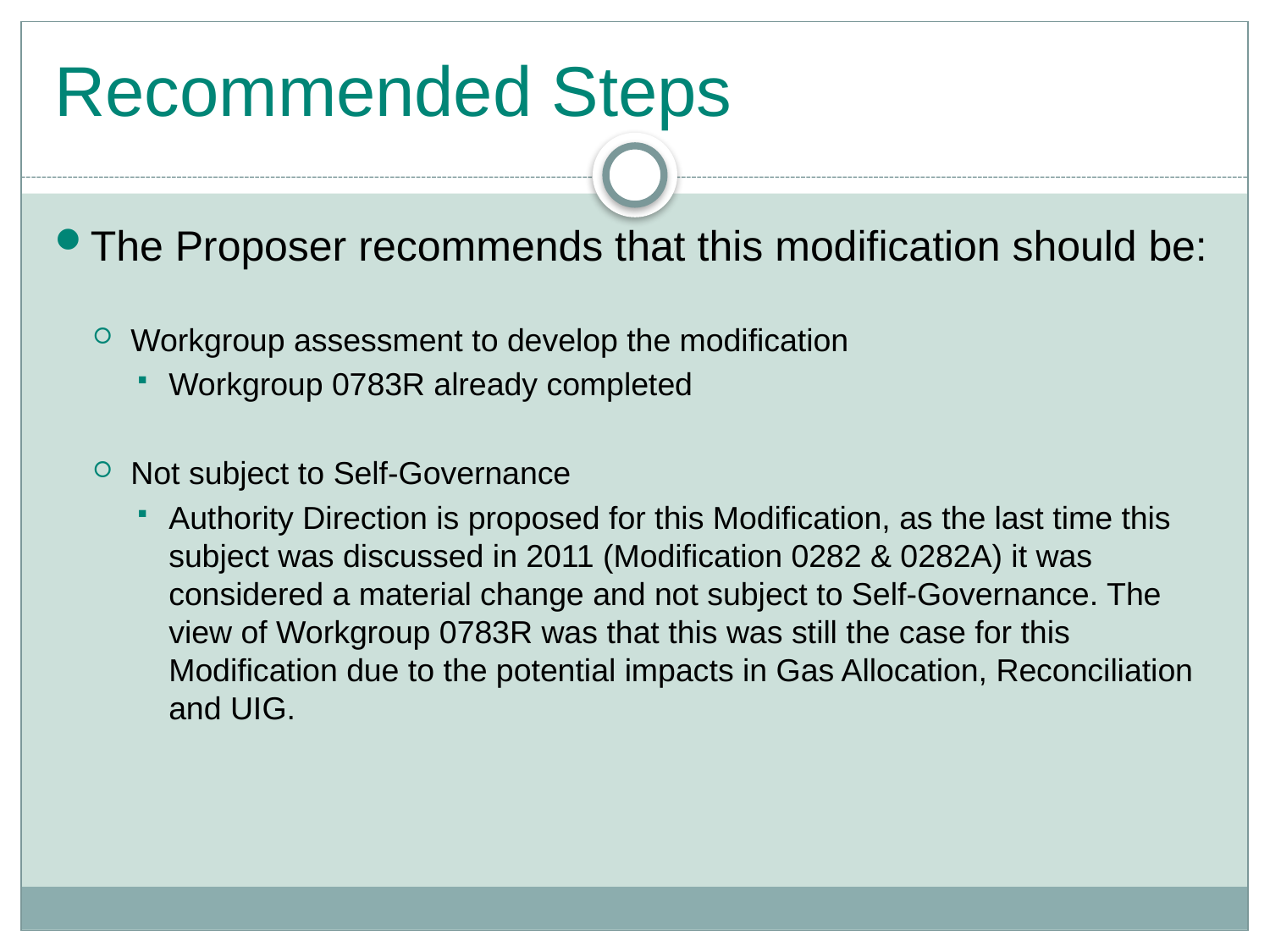

# Recommended Steps
The Proposer recommends that this modification should be:

Workgroup assessment to develop the modification
Workgroup 0783R already completed

Not subject to Self-Governance
Authority Direction is proposed for this Modification, as the last time this subject was discussed in 2011 (Modification 0282 & 0282A) it was considered a material change and not subject to Self-Governance. The view of Workgroup 0783R was that this was still the case for this Modification due to the potential impacts in Gas Allocation, Reconciliation and UIG.